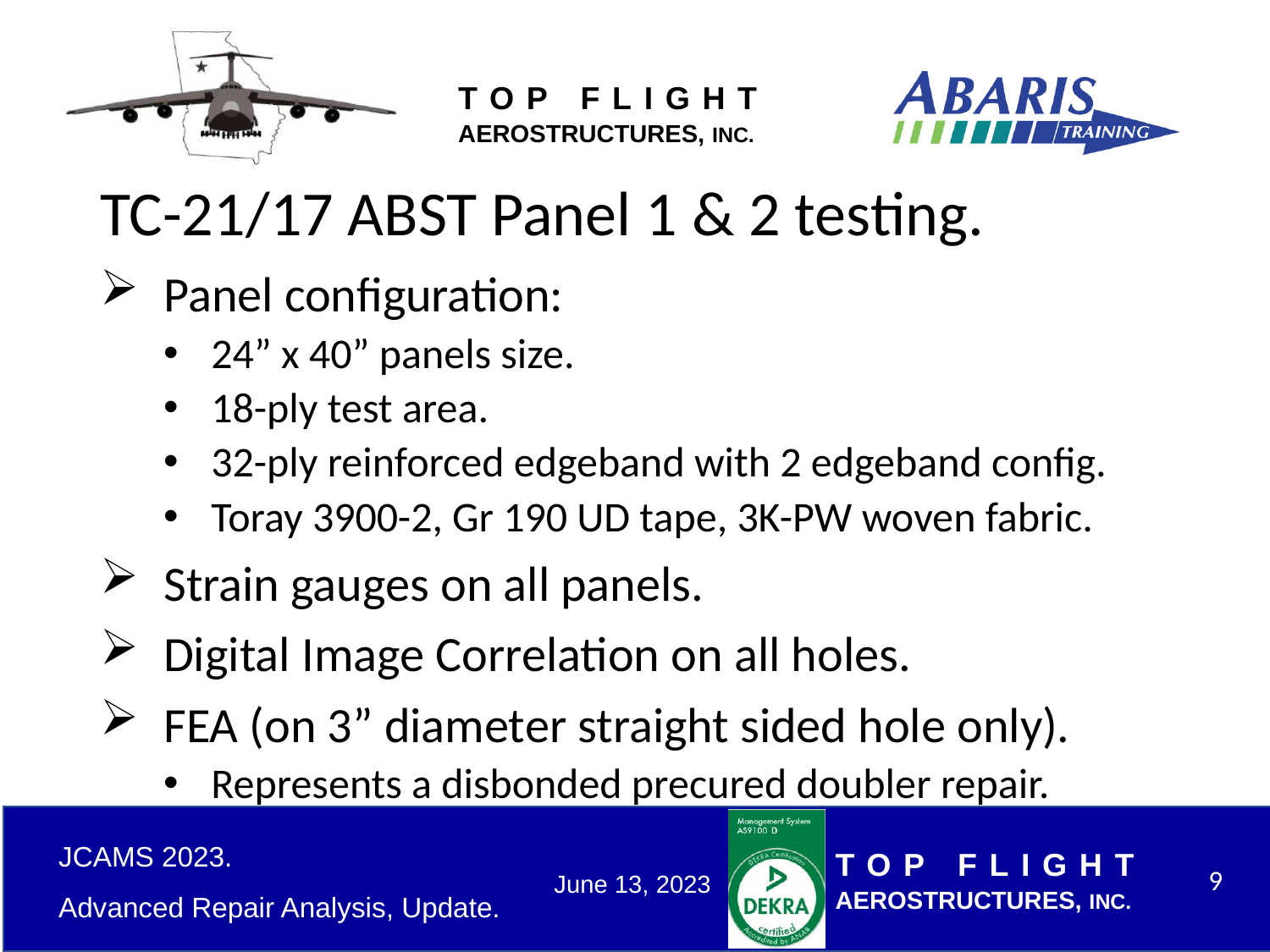

# TC-21/17 ABST Panel 1 & 2 testing.
Panel configuration:
24” x 40” panels size.
18-ply test area.
32-ply reinforced edgeband with 2 edgeband config.
Toray 3900-2, Gr 190 UD tape, 3K-PW woven fabric.
Strain gauges on all panels.
Digital Image Correlation on all holes.
FEA (on 3” diameter straight sided hole only).
Represents a disbonded precured doubler repair.

JCAMS 2023.
Advanced Repair Analysis, Update.
9
June 13, 2023